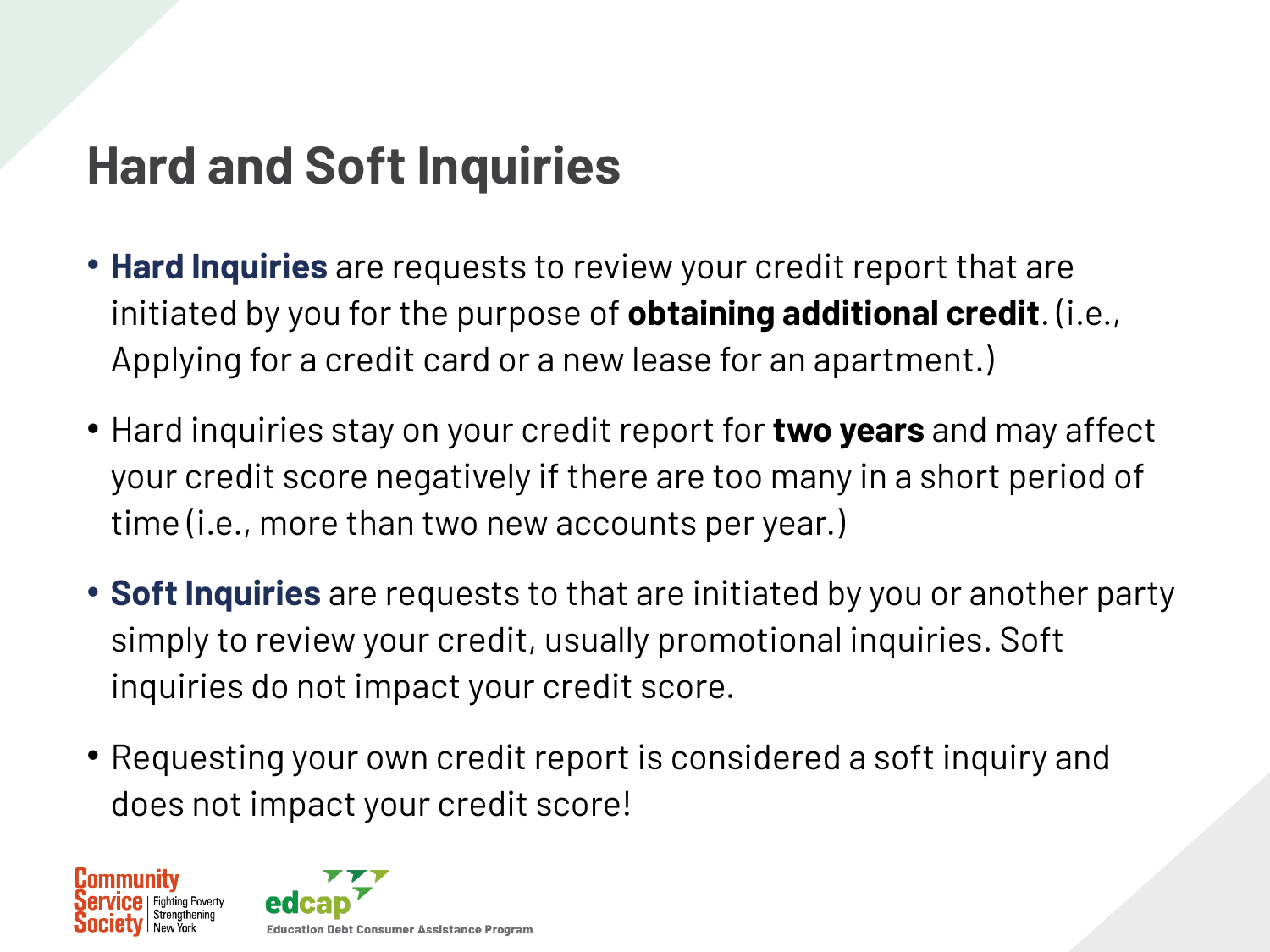

# Hard and Soft Inquiries
Hard Inquiries are requests to review your credit report that are initiated by you for the purpose of obtaining additional credit. (i.e., Applying for a credit card or a new lease for an apartment.)
Hard inquiries stay on your credit report for two years and may affect your credit score negatively if there are too many in a short period of time (i.e., more than two new accounts per year.)
Soft Inquiries are requests to that are initiated by you or another party simply to review your credit, usually promotional inquiries. Soft inquiries do not impact your credit score.
Requesting your own credit report is considered a soft inquiry and does not impact your credit score!